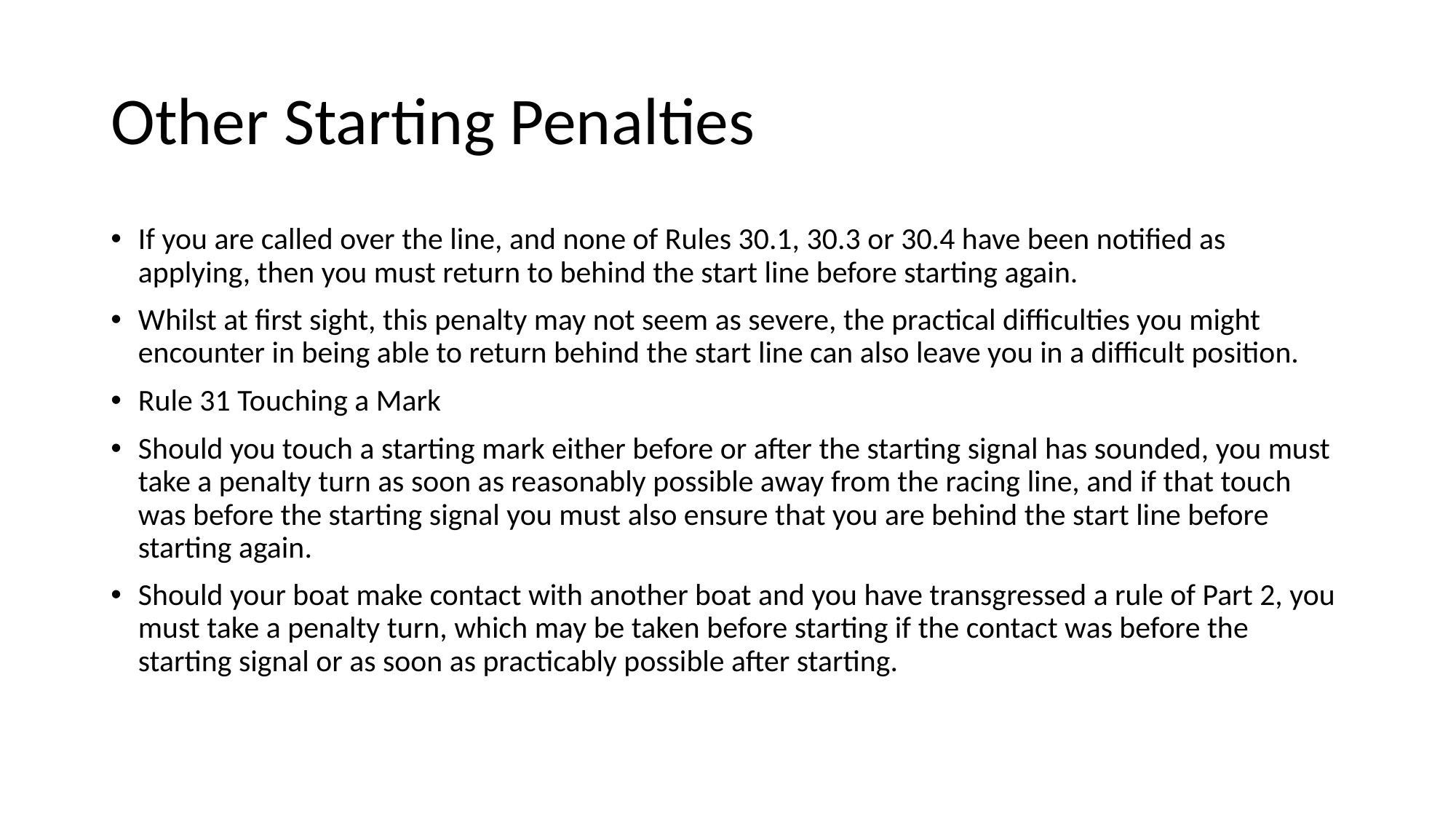

# Other Starting Penalties
If you are called over the line, and none of Rules 30.1, 30.3 or 30.4 have been notified as applying, then you must return to behind the start line before starting again.
Whilst at first sight, this penalty may not seem as severe, the practical difficulties you might encounter in being able to return behind the start line can also leave you in a difficult position.
Rule 31 Touching a Mark
Should you touch a starting mark either before or after the starting signal has sounded, you must take a penalty turn as soon as reasonably possible away from the racing line, and if that touch was before the starting signal you must also ensure that you are behind the start line before starting again.
Should your boat make contact with another boat and you have transgressed a rule of Part 2, you must take a penalty turn, which may be taken before starting if the contact was before the starting signal or as soon as practicably possible after starting.